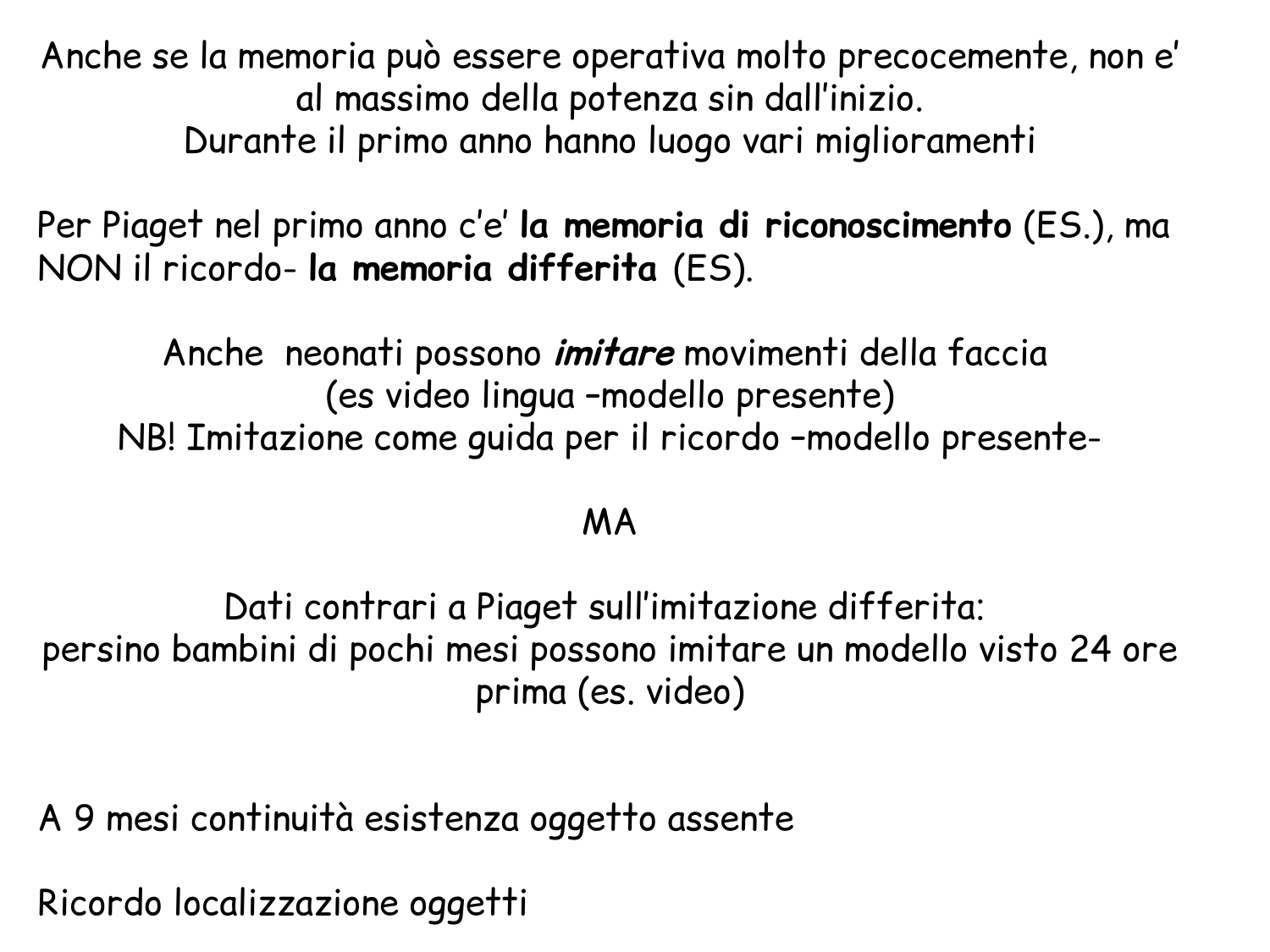

Anche se la memoria può essere operativa molto precocemente, non e’ al massimo della potenza sin dall’inizio.
Durante il primo anno hanno luogo vari miglioramenti

Per Piaget nel primo anno c’e’ la memoria di riconoscimento (ES.), ma NON il ricordo- la memoria differita (ES).

Anche  neonati possono imitare movimenti della faccia
(es video lingua –modello presente)
NB! Imitazione come guida per il ricordo –modello presente-

MA

Dati contrari a Piaget sull’imitazione differita:
persino bambini di pochi mesi possono imitare un modello visto 24 ore prima (es. video)

A 9 mesi continuità esistenza oggetto assente

Ricordo localizzazione oggetti